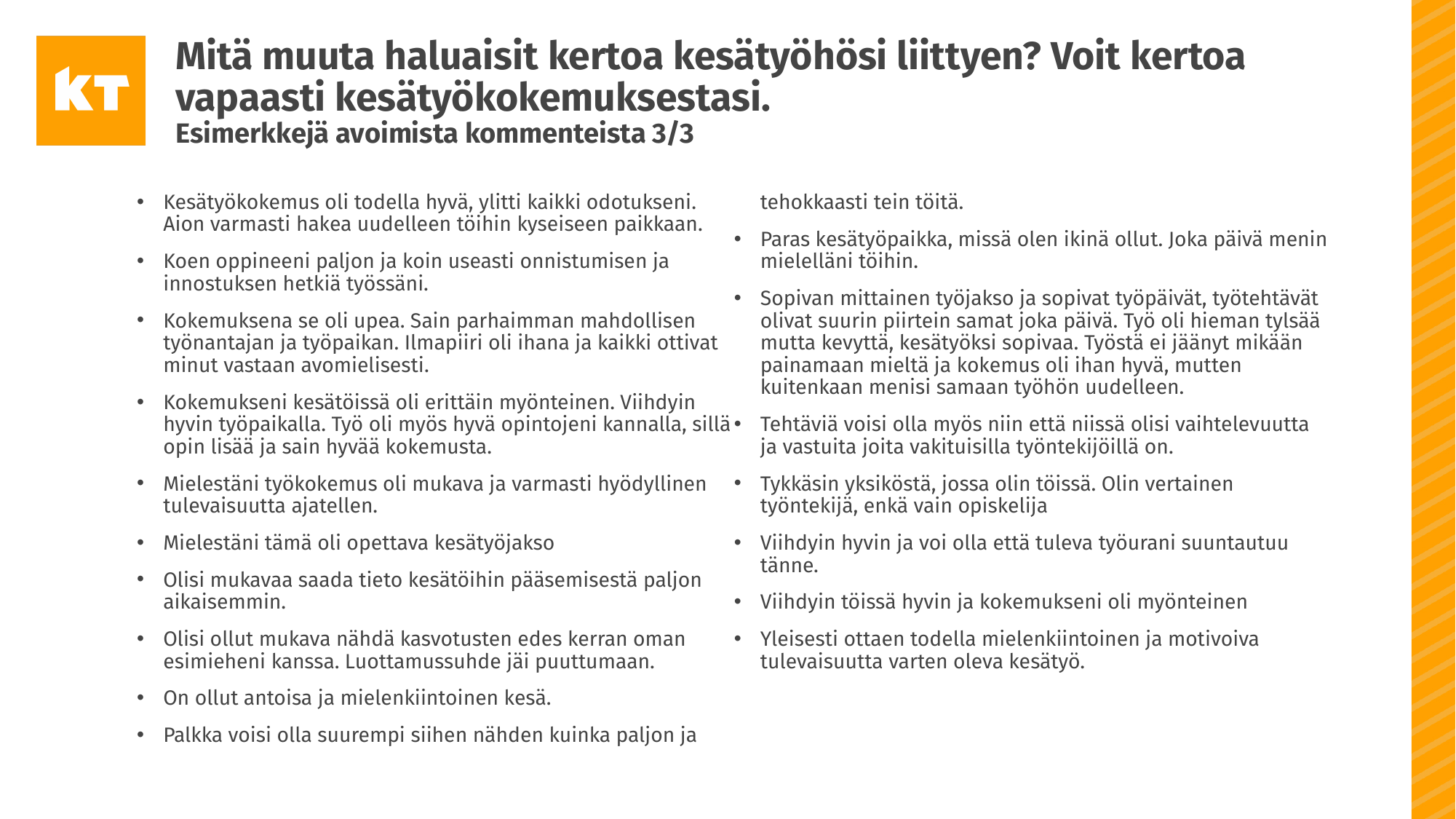

# Mitä muuta haluaisit kertoa kesätyöhösi liittyen? Voit kertoa vapaasti kesätyökokemuksestasi. Esimerkkejä avoimista kommenteista 3/3
Kesätyökokemus oli todella hyvä, ylitti kaikki odotukseni. Aion varmasti hakea uudelleen töihin kyseiseen paikkaan.
Koen oppineeni paljon ja koin useasti onnistumisen ja innostuksen hetkiä työssäni.
Kokemuksena se oli upea. Sain parhaimman mahdollisen työnantajan ja työpaikan. Ilmapiiri oli ihana ja kaikki ottivat minut vastaan avomielisesti.
Kokemukseni kesätöissä oli erittäin myönteinen. Viihdyin hyvin työpaikalla. Työ oli myös hyvä opintojeni kannalla, sillä opin lisää ja sain hyvää kokemusta.
Mielestäni työkokemus oli mukava ja varmasti hyödyllinen tulevaisuutta ajatellen.
Mielestäni tämä oli opettava kesätyöjakso
Olisi mukavaa saada tieto kesätöihin pääsemisestä paljon aikaisemmin.
Olisi ollut mukava nähdä kasvotusten edes kerran oman esimieheni kanssa. Luottamussuhde jäi puuttumaan.
On ollut antoisa ja mielenkiintoinen kesä.
Palkka voisi olla suurempi siihen nähden kuinka paljon ja tehokkaasti tein töitä.
Paras kesätyöpaikka, missä olen ikinä ollut. Joka päivä menin mielelläni töihin.
Sopivan mittainen työjakso ja sopivat työpäivät, työtehtävät olivat suurin piirtein samat joka päivä. Työ oli hieman tylsää mutta kevyttä, kesätyöksi sopivaa. Työstä ei jäänyt mikään painamaan mieltä ja kokemus oli ihan hyvä, mutten kuitenkaan menisi samaan työhön uudelleen.
Tehtäviä voisi olla myös niin että niissä olisi vaihtelevuutta ja vastuita joita vakituisilla työntekijöillä on.
Tykkäsin yksiköstä, jossa olin töissä. Olin vertainen työntekijä, enkä vain opiskelija
Viihdyin hyvin ja voi olla että tuleva työurani suuntautuu tänne.
Viihdyin töissä hyvin ja kokemukseni oli myönteinen
Yleisesti ottaen todella mielenkiintoinen ja motivoiva tulevaisuutta varten oleva kesätyö.